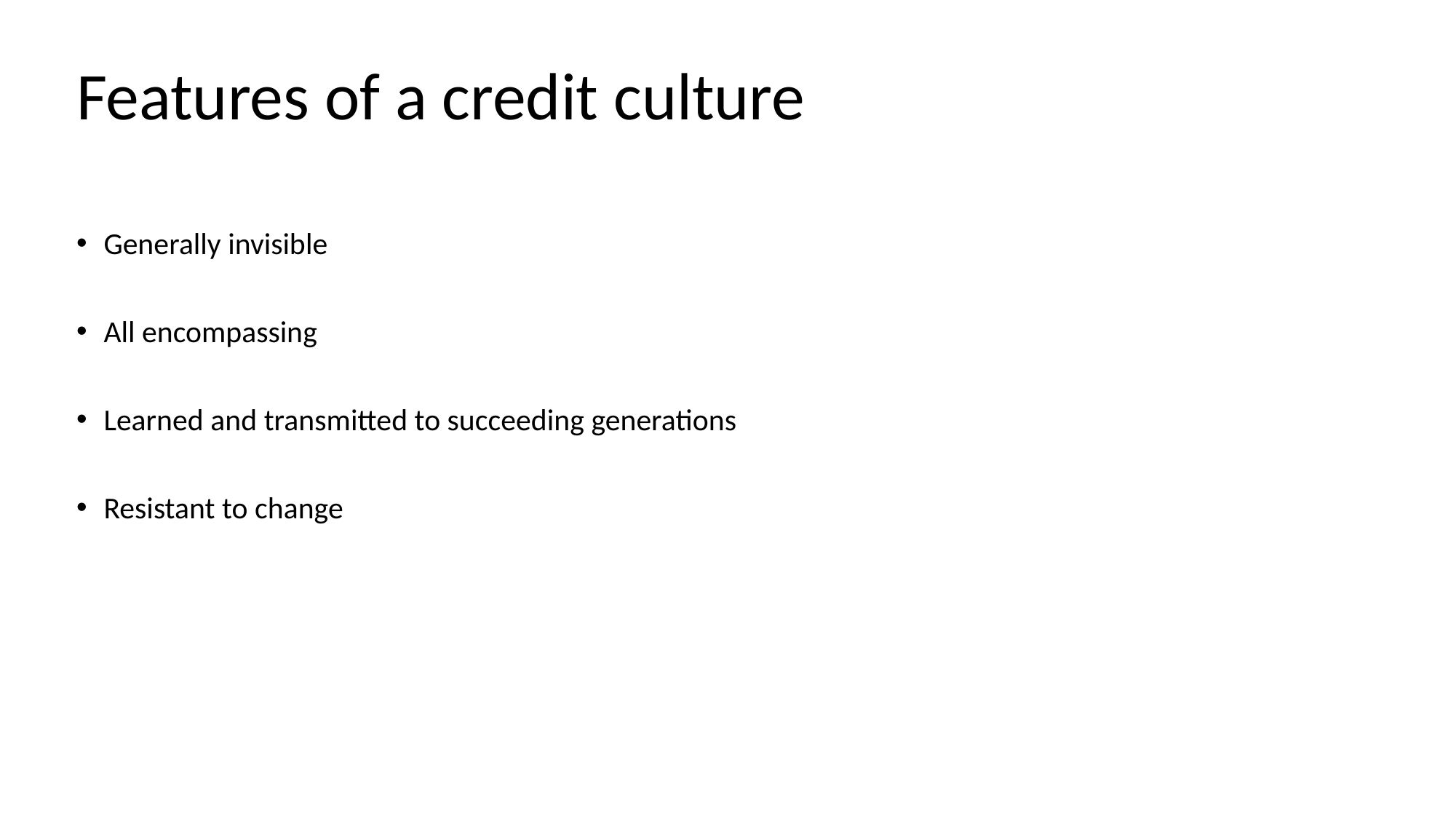

# Features of a credit culture
Generally invisible
All encompassing
Learned and transmitted to succeeding generations
Resistant to change